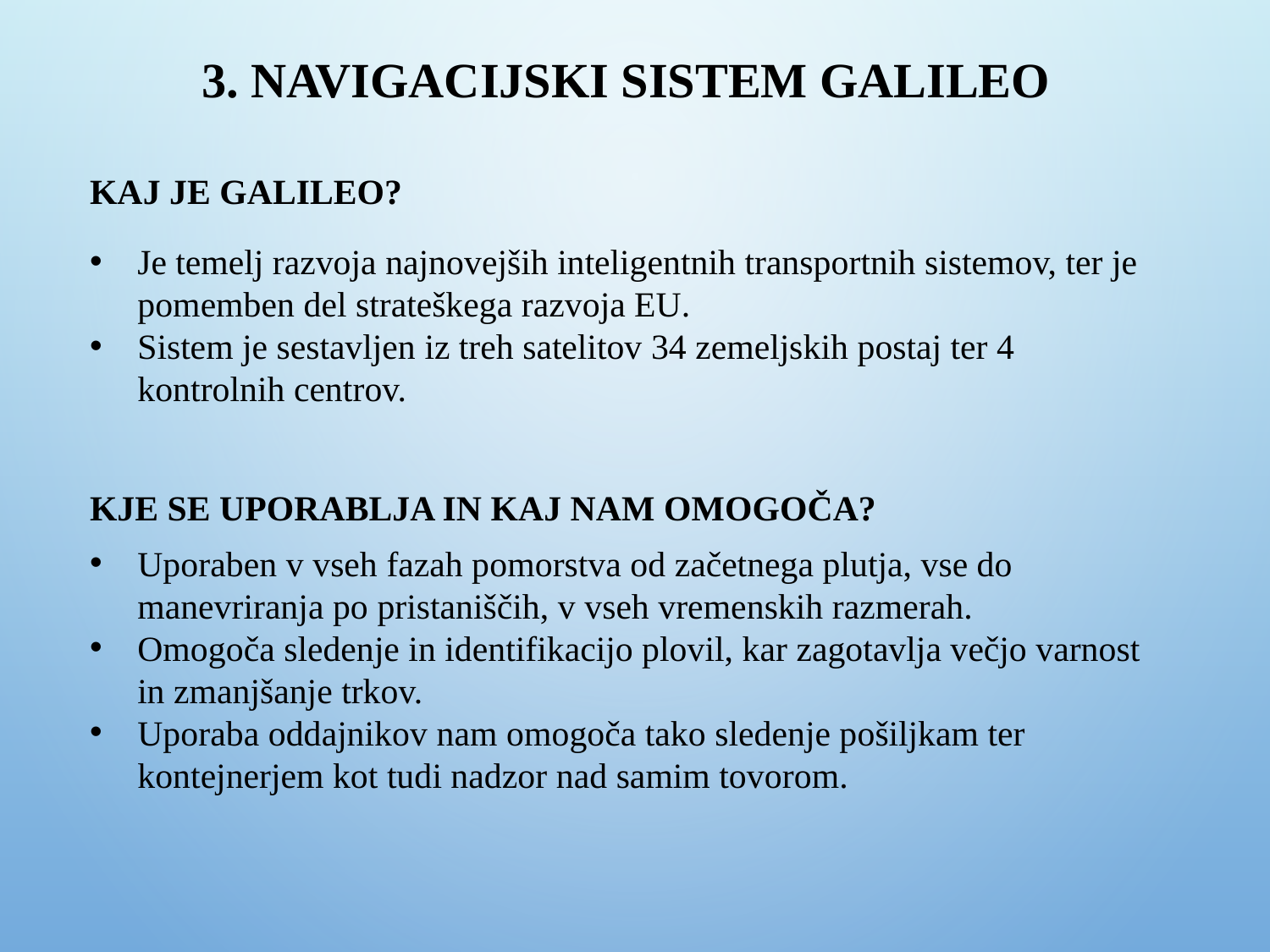

# 3. NAVIGACIJSKI SISTEM GALILEO
KAJ JE GALILEO?
Je temelj razvoja najnovejših inteligentnih transportnih sistemov, ter je pomemben del strateškega razvoja EU.
Sistem je sestavljen iz treh satelitov 34 zemeljskih postaj ter 4 kontrolnih centrov.
KJE SE UPORABLJA IN KAJ NAM OMOGOČA?
Uporaben v vseh fazah pomorstva od začetnega plutja, vse do manevriranja po pristaniščih, v vseh vremenskih razmerah.
Omogoča sledenje in identifikacijo plovil, kar zagotavlja večjo varnost in zmanjšanje trkov.
Uporaba oddajnikov nam omogoča tako sledenje pošiljkam ter kontejnerjem kot tudi nadzor nad samim tovorom.